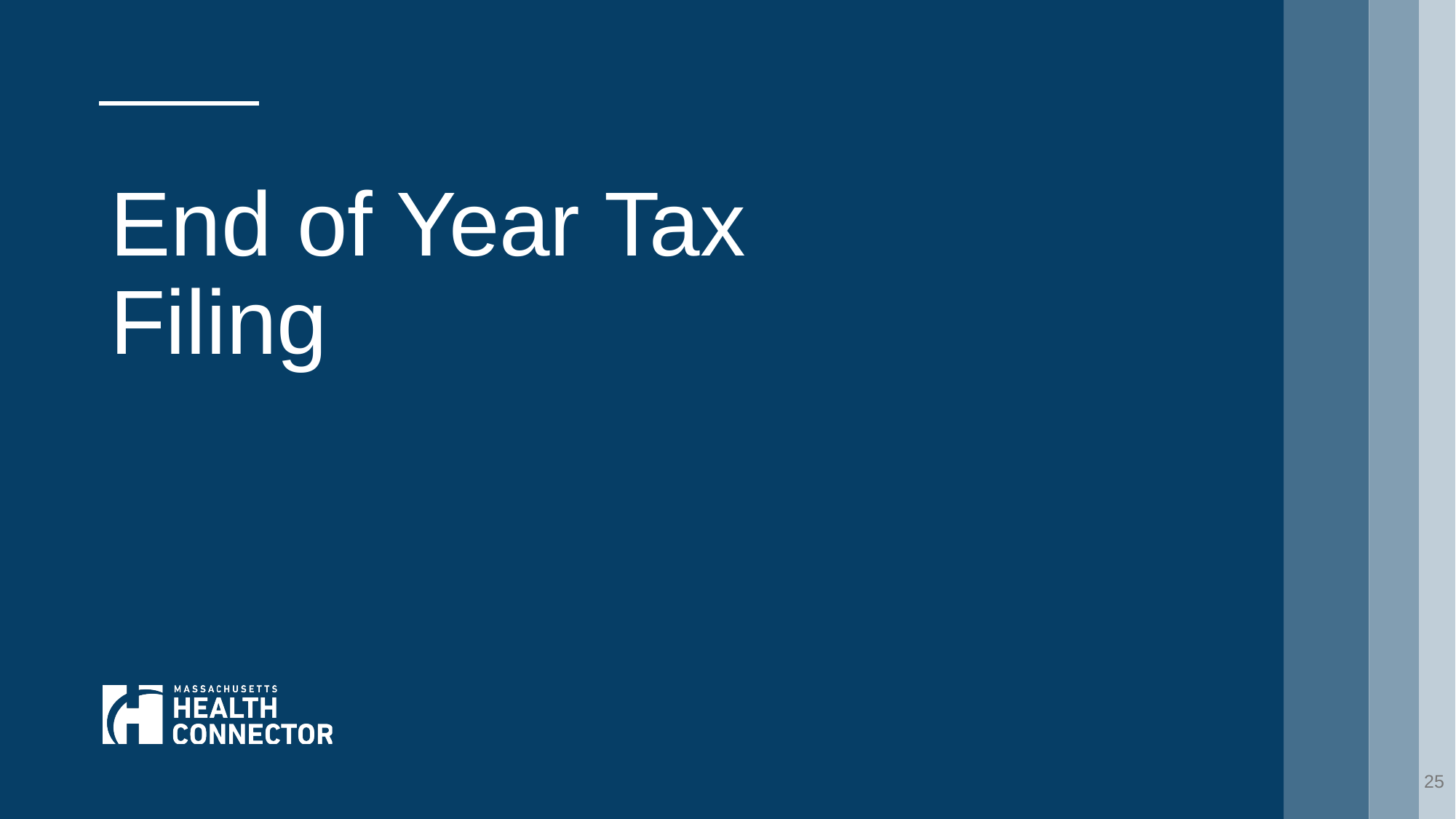

# End of Year Tax Filing
25